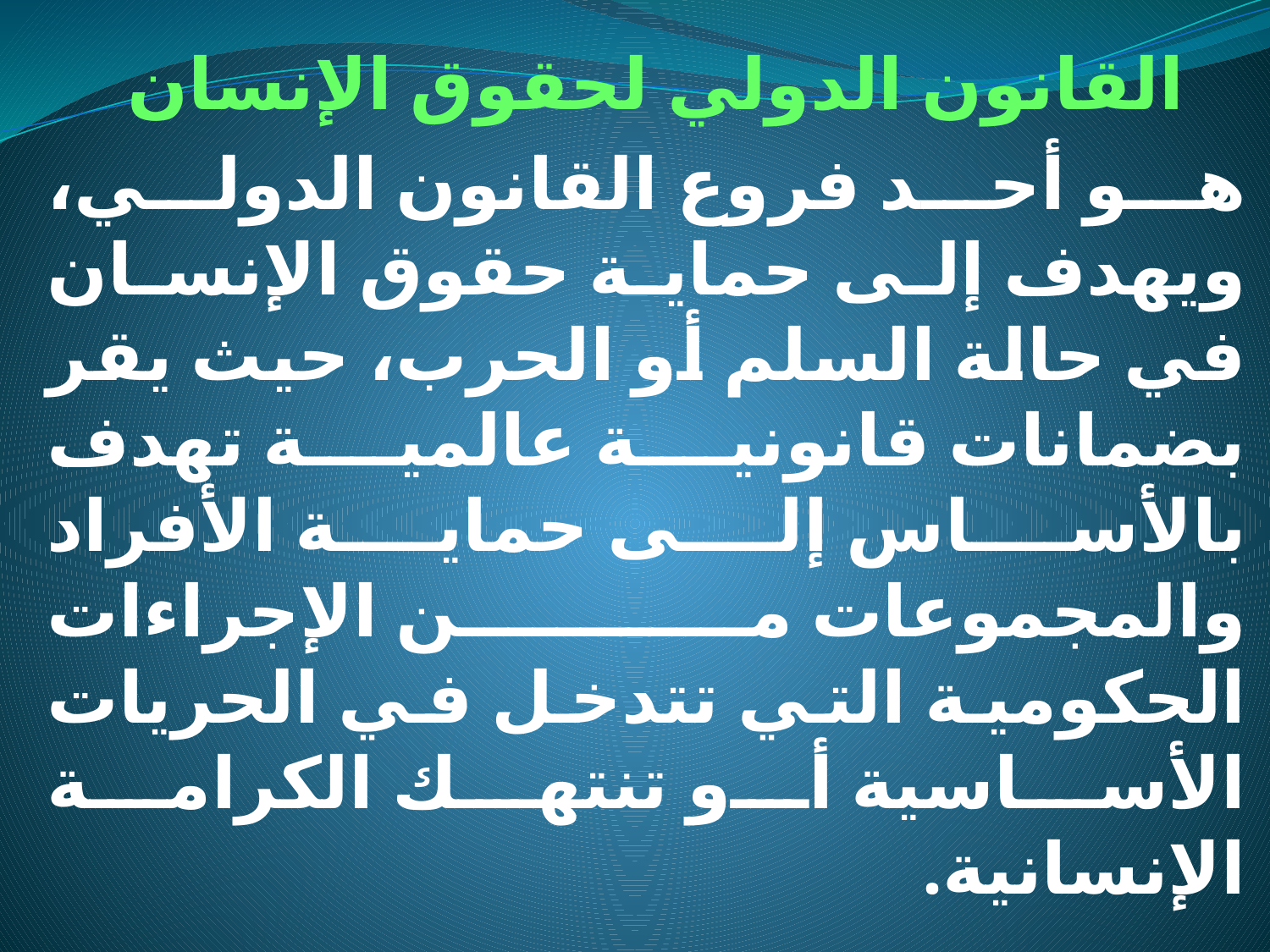

القانون الدولي لحقوق الإنسان
هو أحد فروع القانون الدولي، ويهدف إلى حماية حقوق الإنسان في حالة السلم أو الحرب، حيث يقر بضمانات قانونية عالمية تهدف بالأساس إلى حماية الأفراد والمجموعات من الإجراءات الحكومية التي تتدخل في الحريات الأساسية أو تنتهك الكرامة الإنسانية.